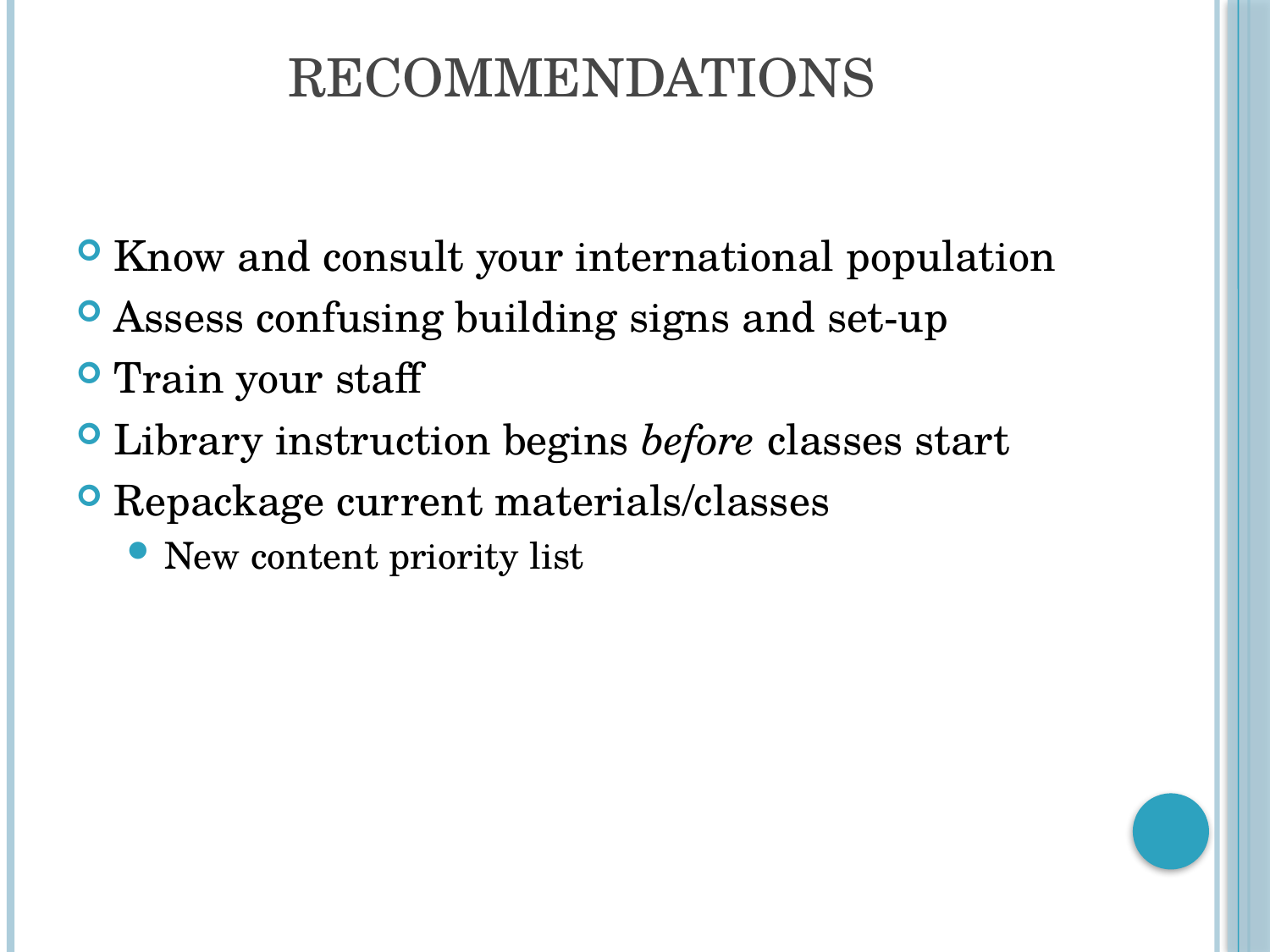

# Recommendations
Know and consult your international population
Assess confusing building signs and set-up
Train your staff
Library instruction begins before classes start
Repackage current materials/classes
New content priority list